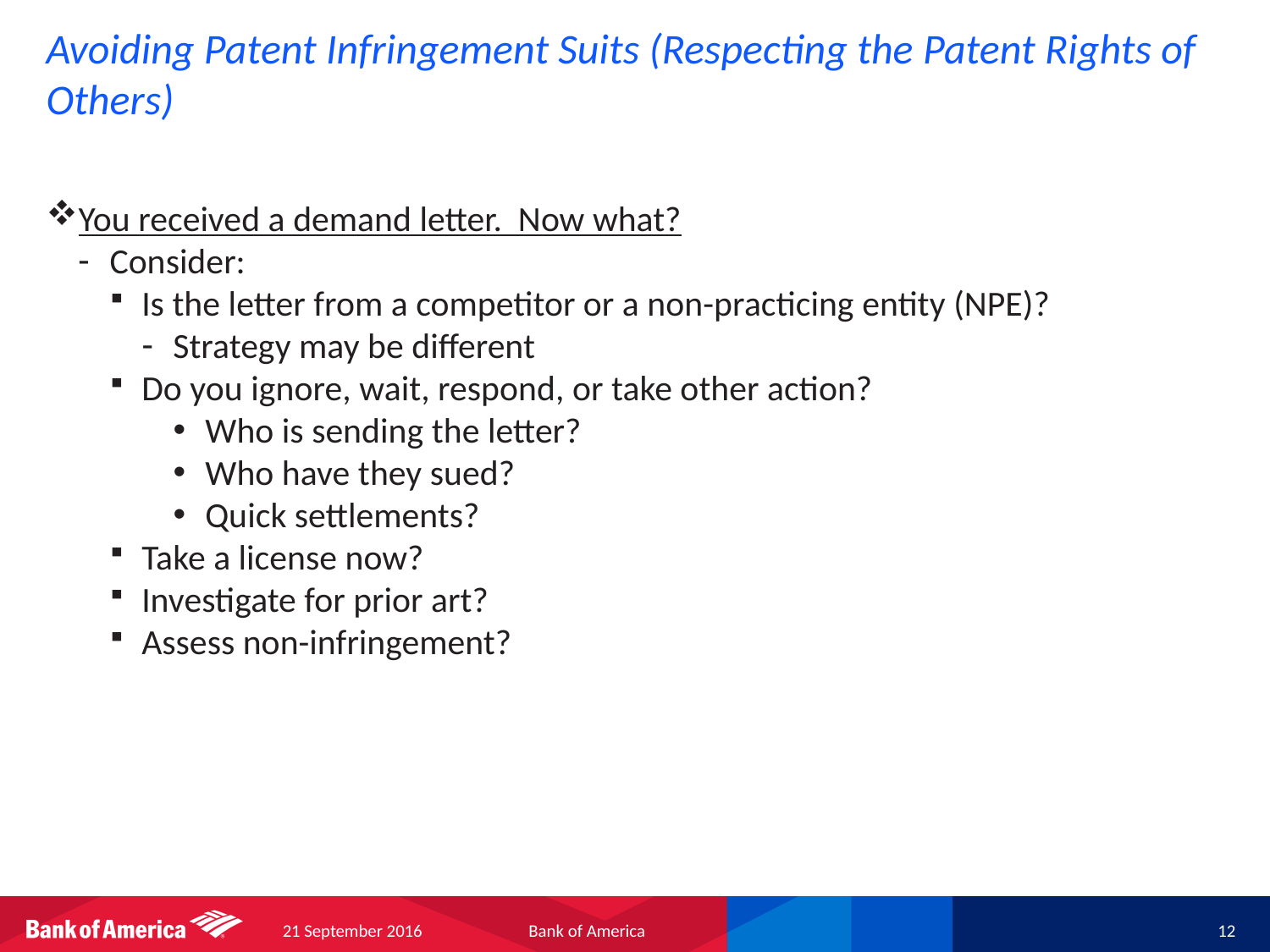

# Avoiding Patent Infringement Suits (Respecting the Patent Rights of Others)

You received a demand letter.  Now what?
Consider:
Is the letter from a competitor or a non-practicing entity (NPE)?
Strategy may be different
Do you ignore, wait, respond, or take other action?
Who is sending the letter?
Who have they sued?
Quick settlements?
Take a license now?
Investigate for prior art?
Assess non-infringement?

21 September 2016
Bank of America
12